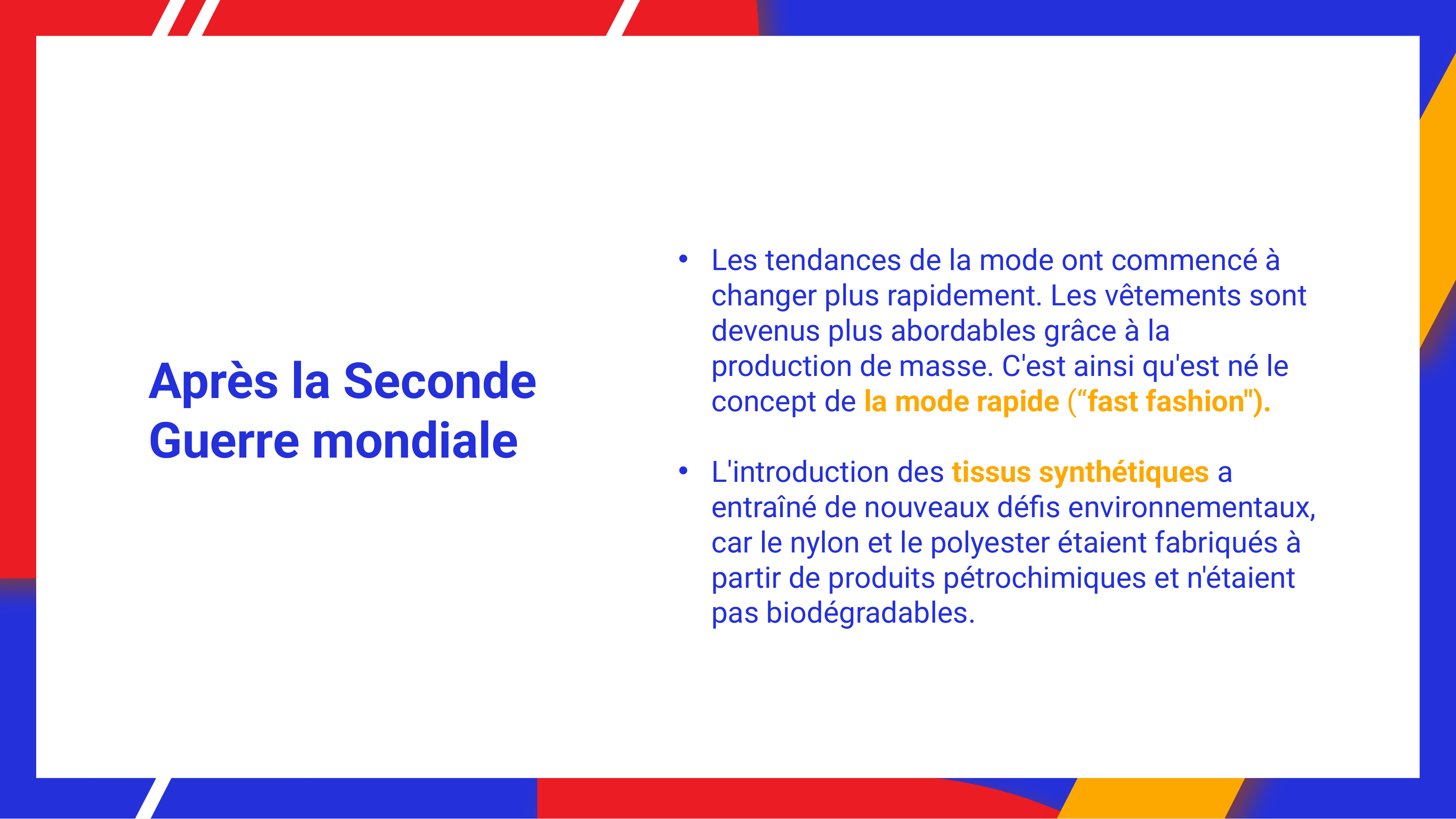

Les tendances de la mode ont commencé à changer plus rapidement. Les vêtements sont devenus plus abordables grâce à la production de masse. C'est ainsi qu'est né le concept de la mode rapide (“fast fashion").

L'introduction des tissus synthétiques a entraîné de nouveaux défis environnementaux, car le nylon et le polyester étaient fabriqués à partir de produits pétrochimiques et n'étaient pas biodégradables.
# Après la Seconde Guerre mondiale